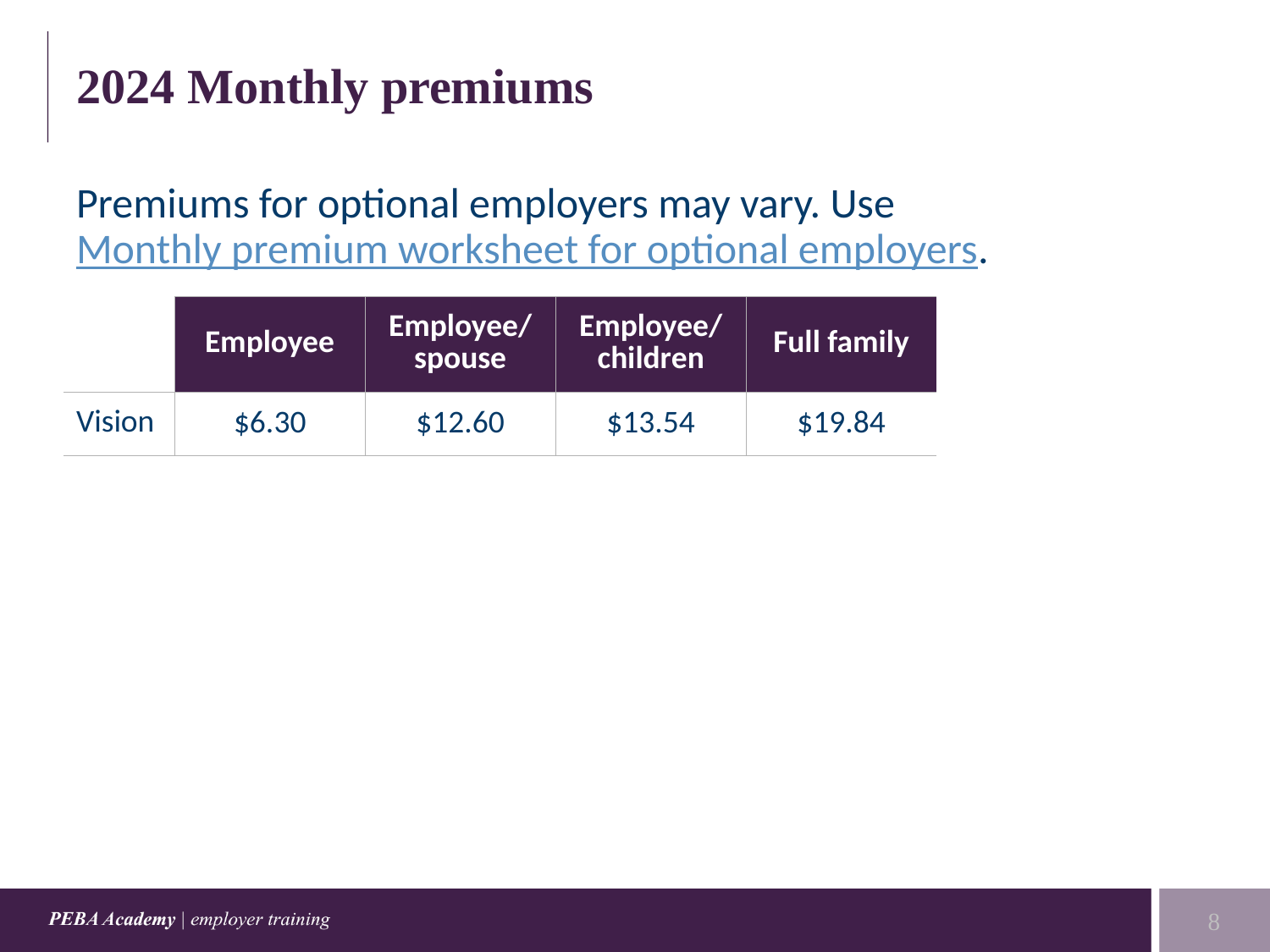

# 2024 Monthly premiums
Premiums for optional employers may vary. Use Monthly premium worksheet for optional employers.

|  | Employee | Employee/ spouse | Employee/ children | Full family |
| --- | --- | --- | --- | --- |
| Vision | $6.30 | $12.60 | $13.54 | $19.84 |
8